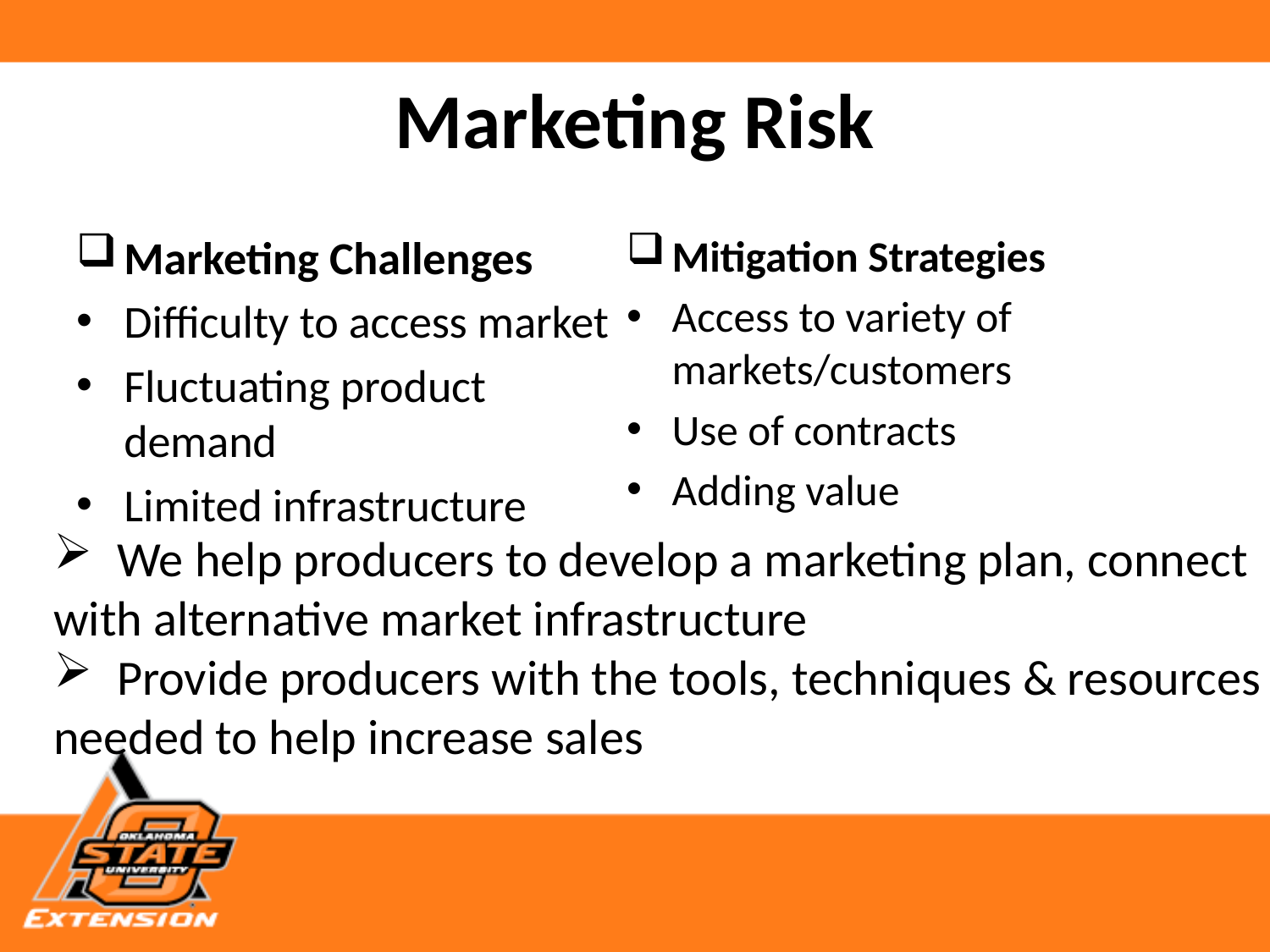

# Marketing Risk
Marketing Challenges
Difficulty to access market
Fluctuating product  demand
Limited infrastructure

Mitigation Strategies
Access to variety of markets/customers
Use of contracts
Adding value

We help producers to develop a marketing plan, connect
with alternative market infrastructure
Provide producers with the tools, techniques & resources
needed to help increase sales